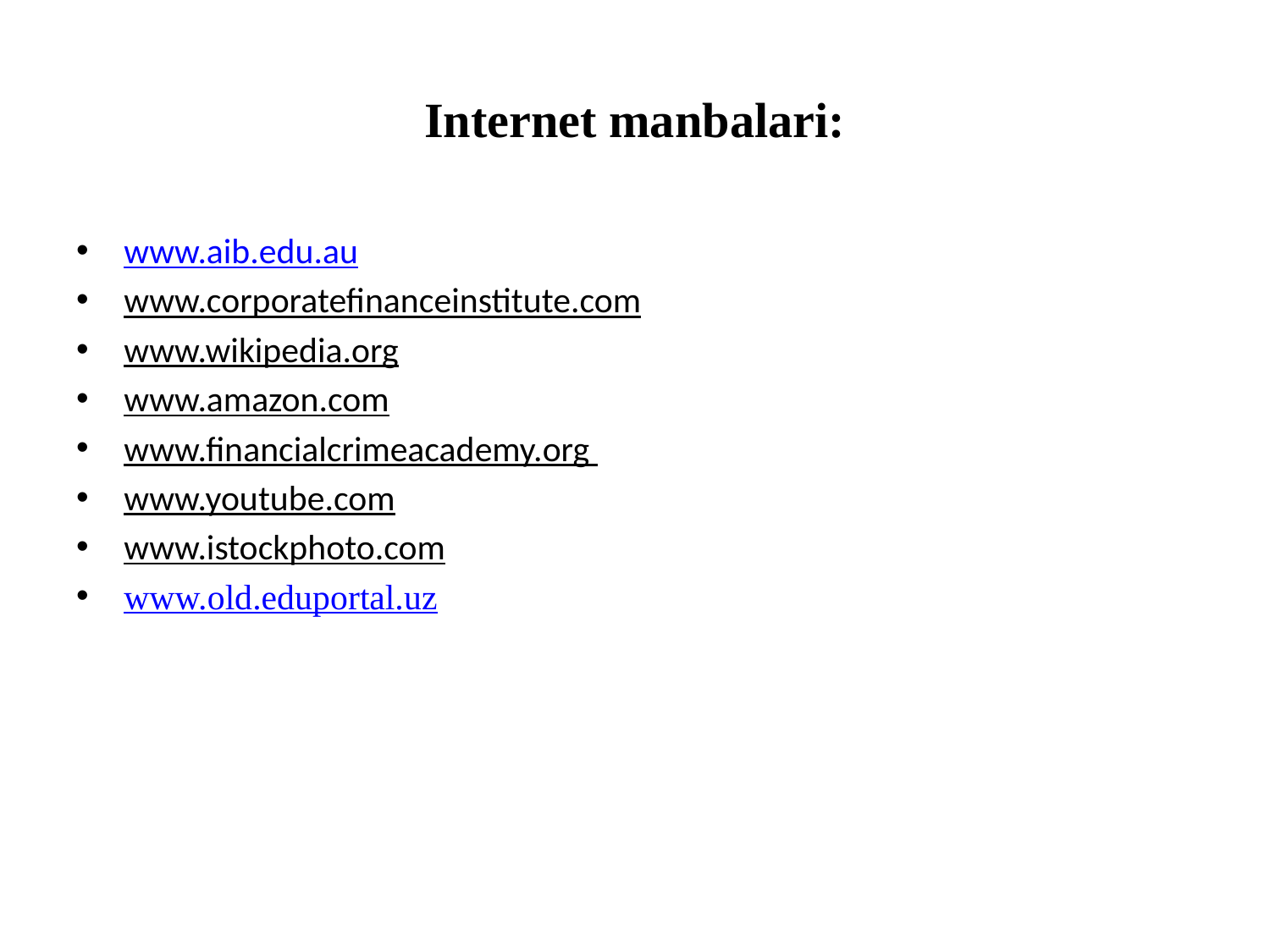

# Internet manbalari:
www.aib.edu.au
www.corporatefinanceinstitute.com
www.wikipedia.org
www.amazon.com
www.financialcrimeacademy.org
www.youtube.com
www.istockphoto.com
www.old.eduportal.uz